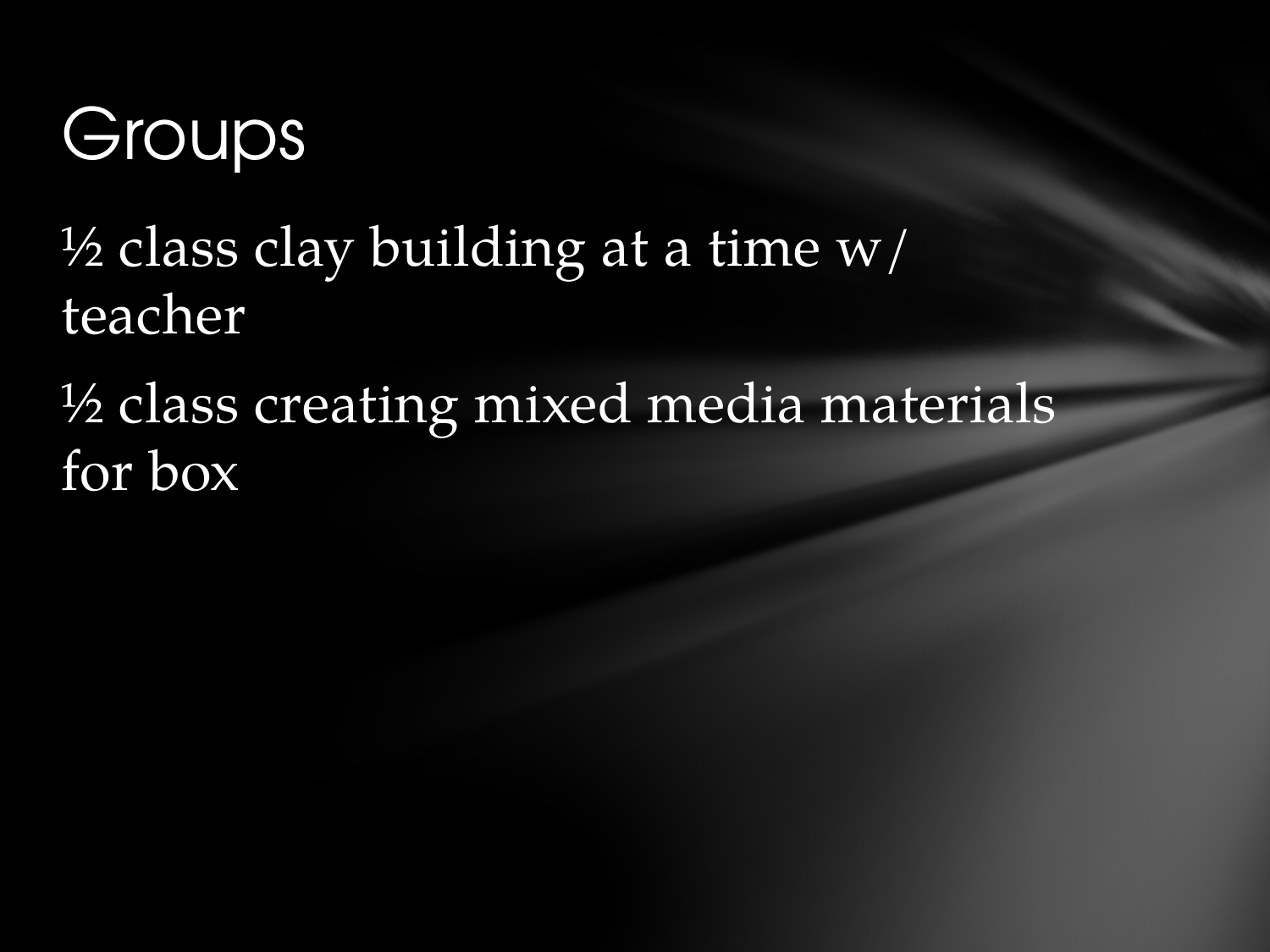

# Groups
½ class clay building at a time w/ teacher
½ class creating mixed media materials for box